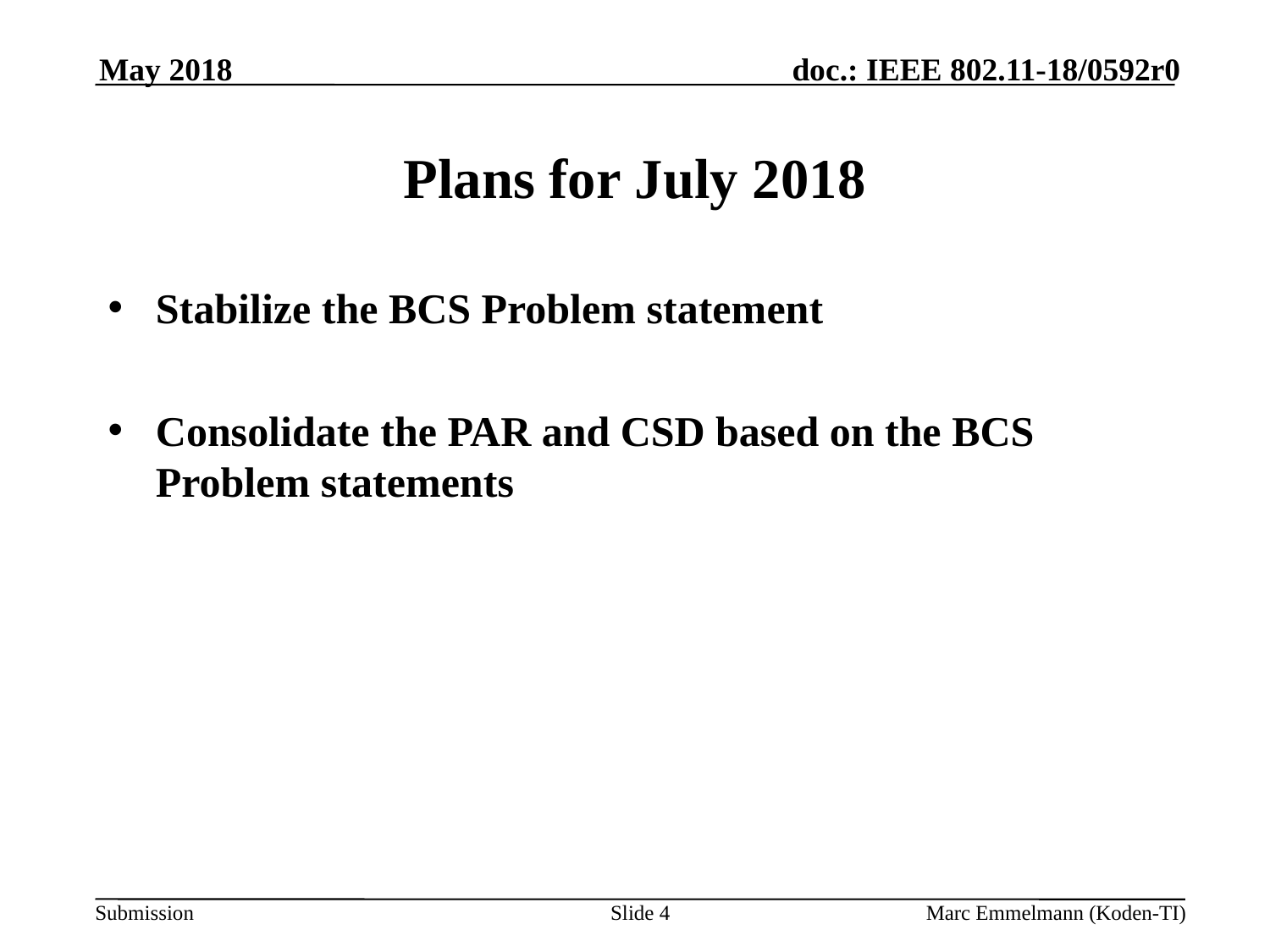

May 2018
# Plans for July 2018
Stabilize the BCS Problem statement

Consolidate the PAR and CSD based on the BCS Problem statements
Slide 4
Marc Emmelmann (Koden-TI)